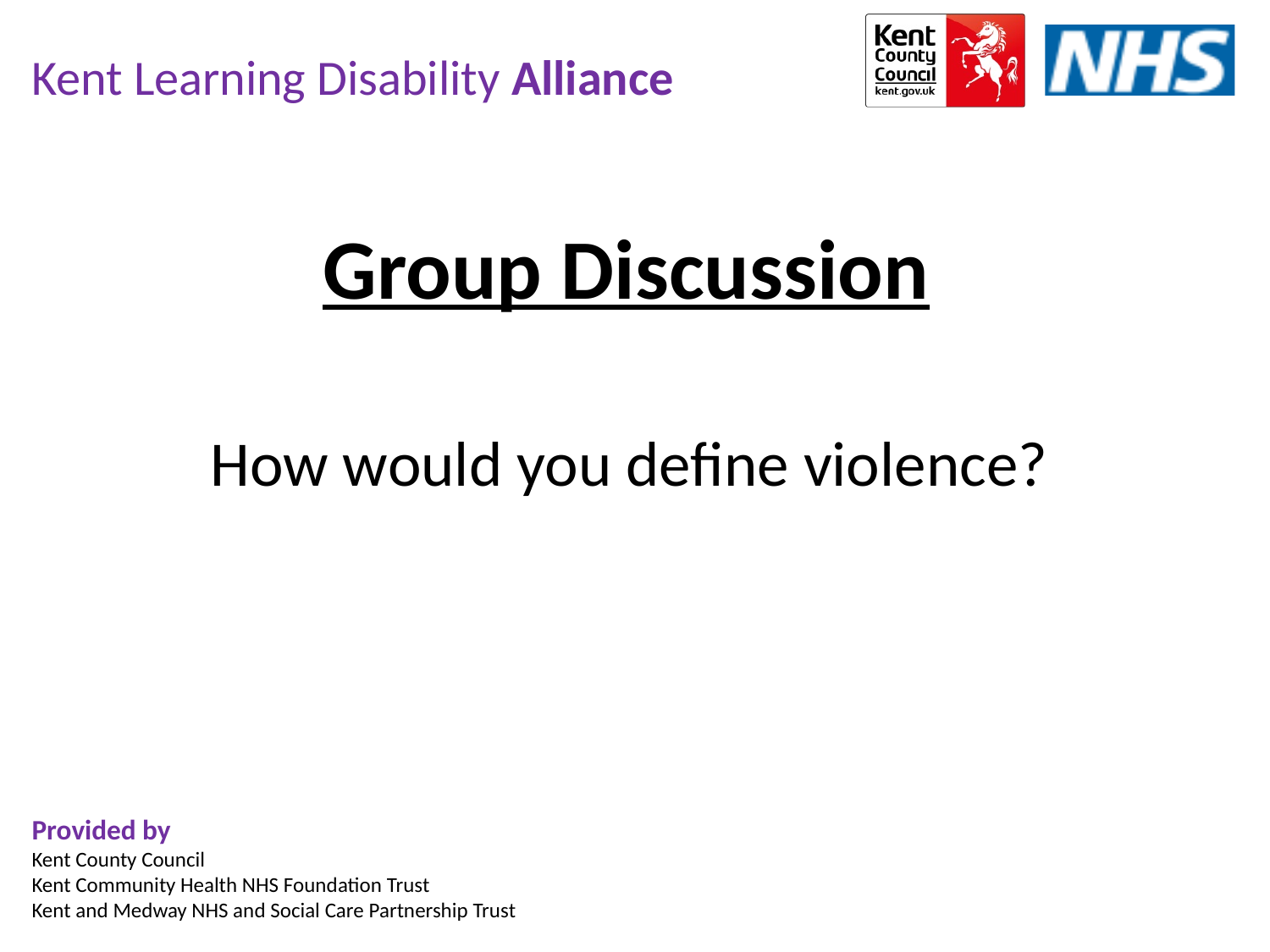

Group Discussion
How would you define violence?